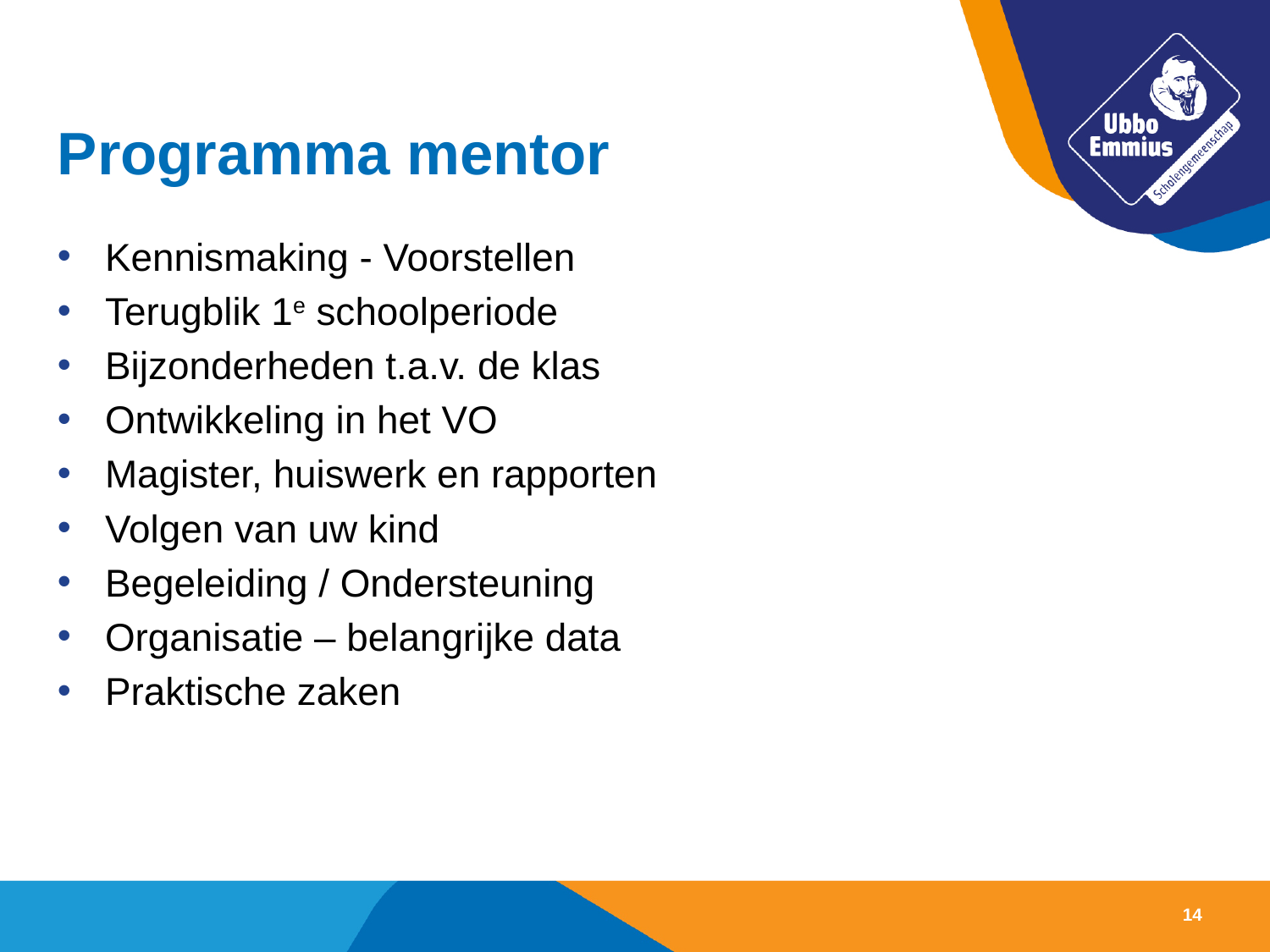

# Programma mentor
Kennismaking - Voorstellen
Terugblik 1e schoolperiode
Bijzonderheden t.a.v. de klas
Ontwikkeling in het VO
Magister, huiswerk en rapporten
Volgen van uw kind
Begeleiding / Ondersteuning
Organisatie – belangrijke data
Praktische zaken

14